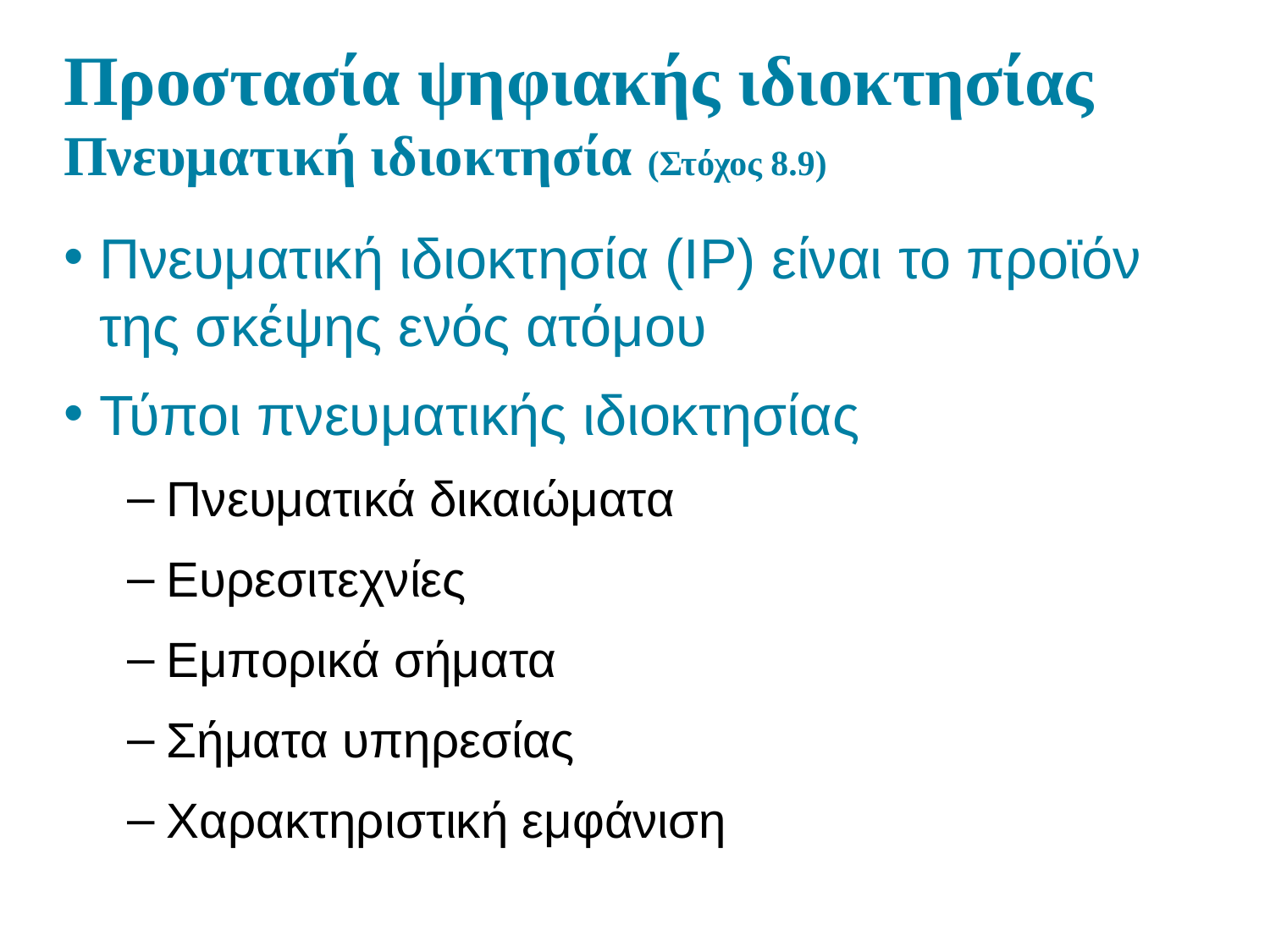

# Προστασία ψηφιακής ιδιοκτησίας Πνευματική ιδιοκτησία (Στόχος 8.9)
Πνευματική ιδιοκτησία (IP) είναι το προϊόν της σκέψης ενός ατόμου
Τύποι πνευματικής ιδιοκτησίας
Πνευματικά δικαιώματα
Ευρεσιτεχνίες
Εμπορικά σήματα
Σήματα υπηρεσίας
Χαρακτηριστική εμφάνιση